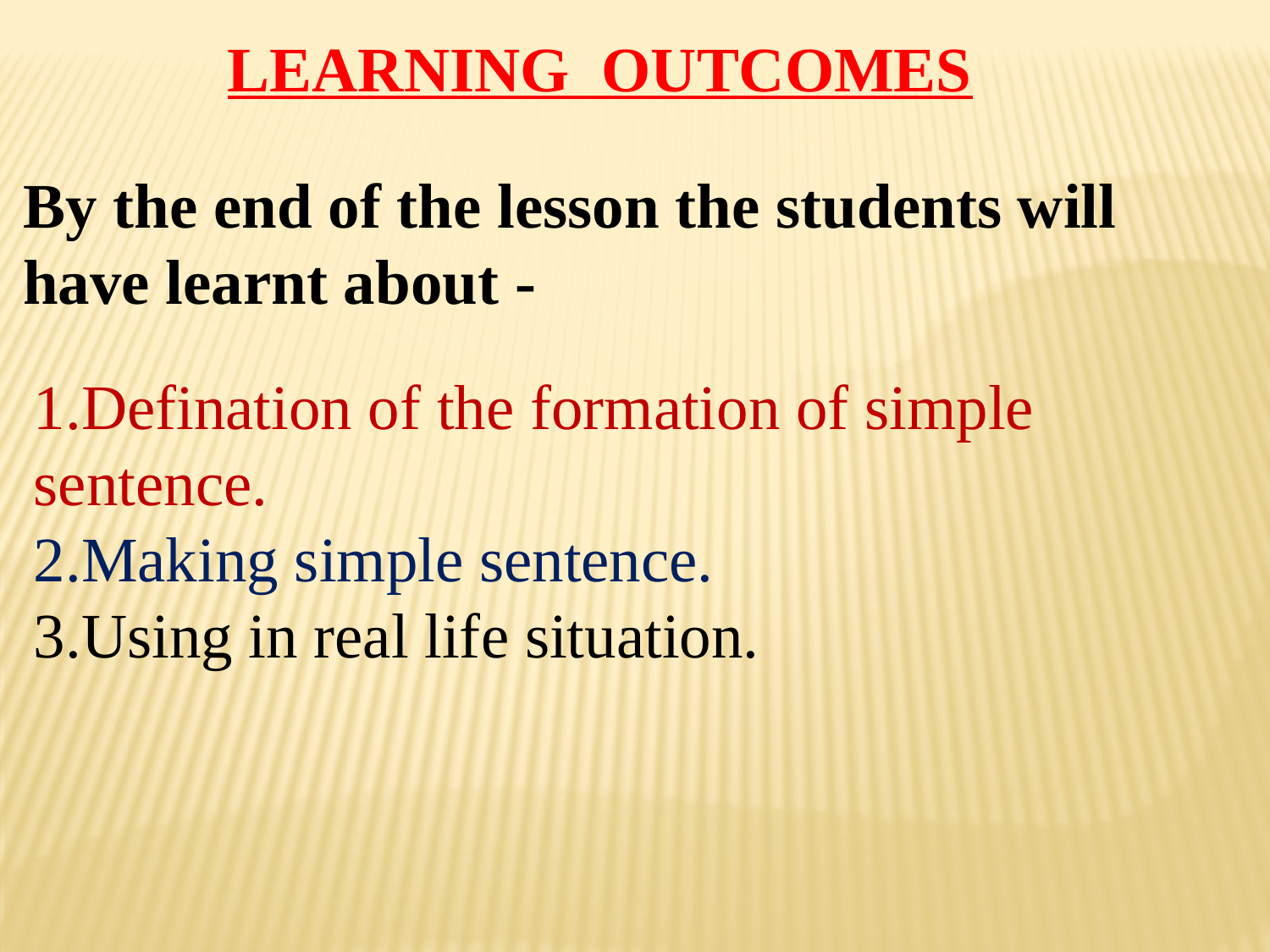

LEARNING  OUTCOMES
By the end of the lesson the students will have learnt about -
1.Defination of the formation of simple sentence.
2.Making simple sentence.
3.Using in real life situation.